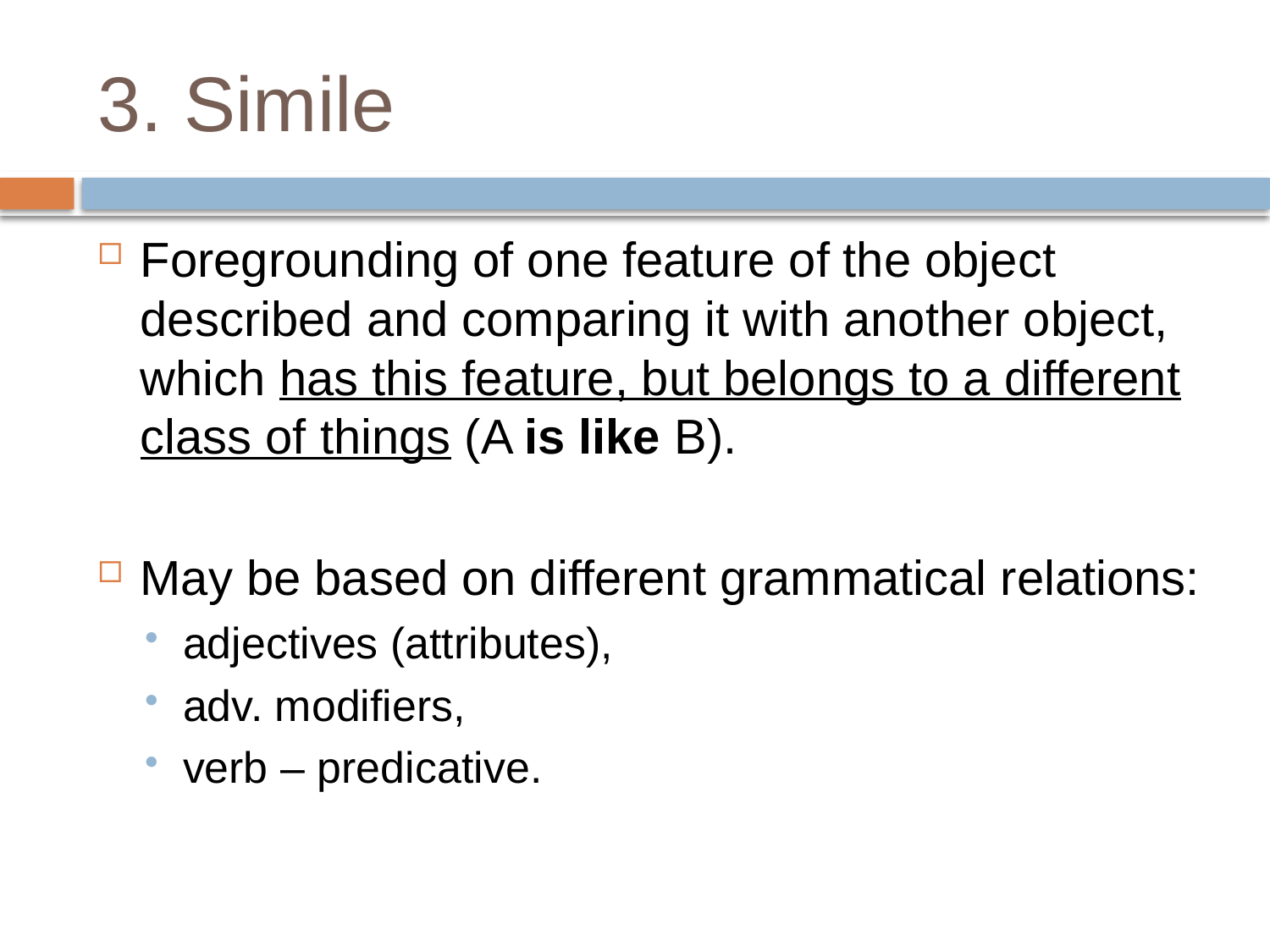

# 3. Simile
Foregrounding of one feature of the object described and comparing it with another object, which has this feature, but belongs to a different class of things (A is like B).

May be based on different grammatical relations:
adjectives (attributes),
adv. modifiers,
verb – predicative.